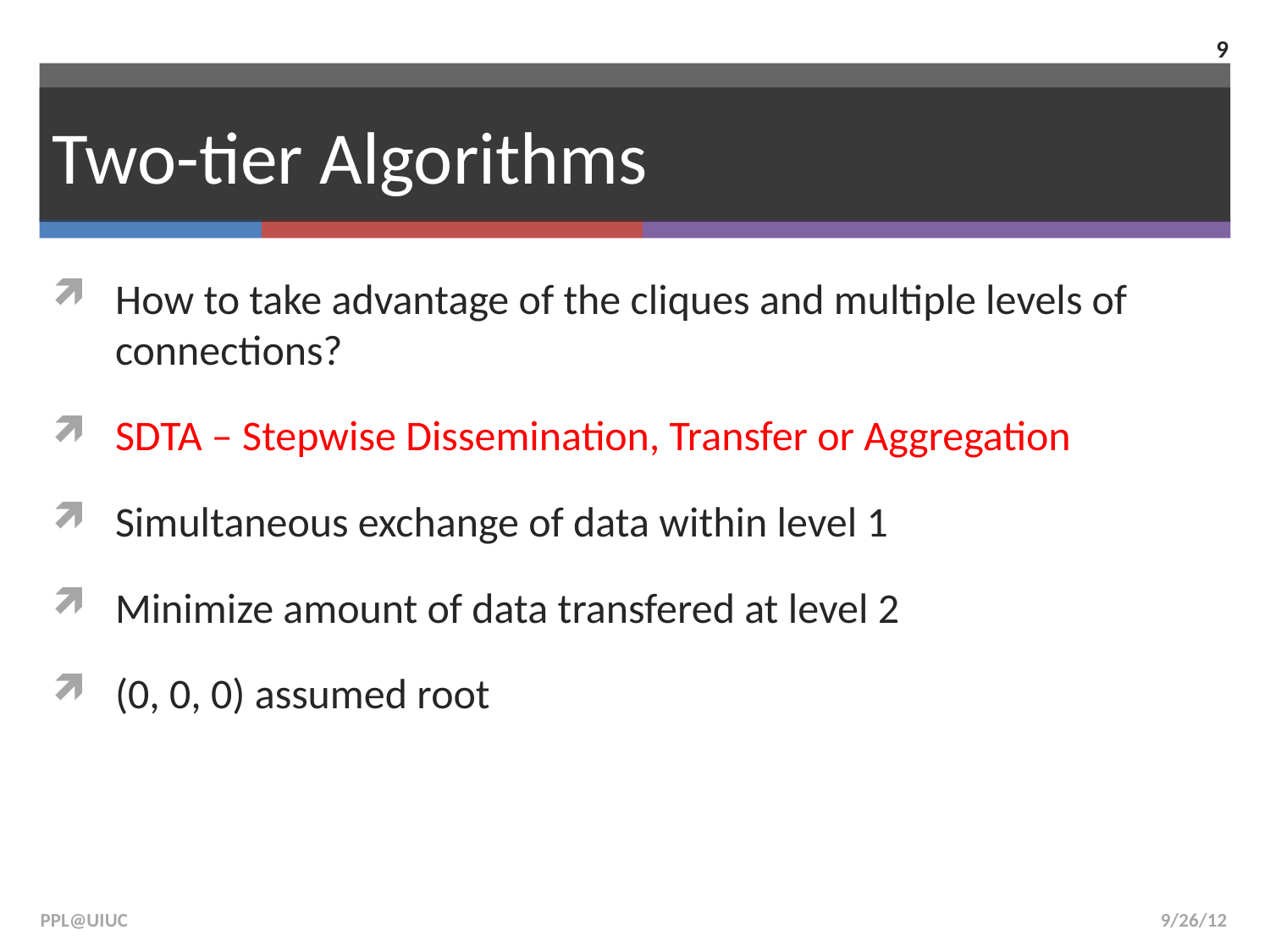

9
# Two-tier Algorithms
How to take advantage of the cliques and multiple levels of connections?
SDTA – Stepwise Dissemination, Transfer or Aggregation
Simultaneous exchange of data within level 1
Minimize amount of data transfered at level 2
(0, 0, 0) assumed root

PPL@UIUC
9/26/12